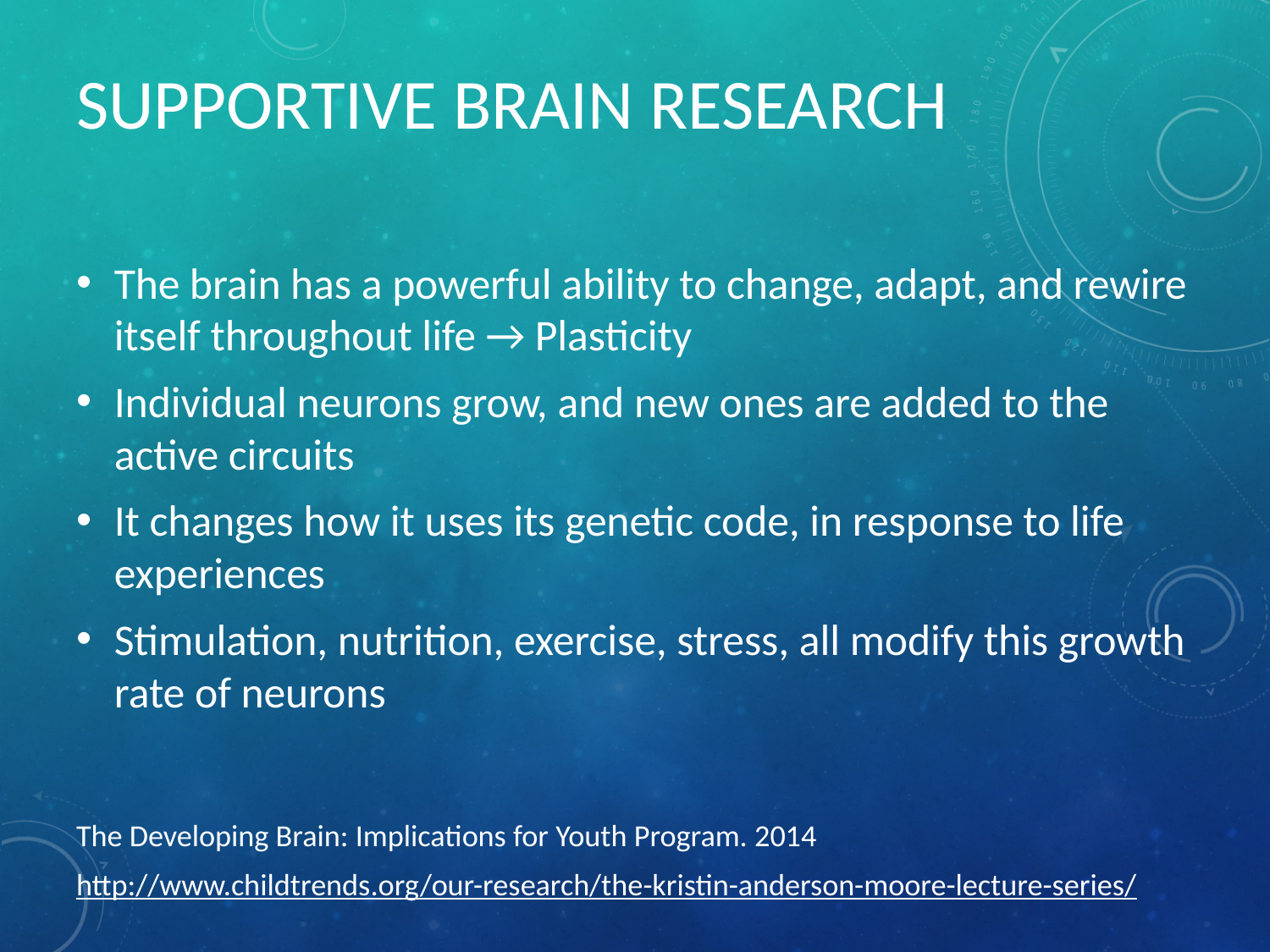

# Supportive Brain Research

The brain has a powerful ability to change, adapt, and rewire itself throughout life → Plasticity
Individual neurons grow, and new ones are added to the active circuits
It changes how it uses its genetic code, in response to life experiences
Stimulation, nutrition, exercise, stress, all modify this growth rate of neurons

The Developing Brain: Implications for Youth Program. 2014
http://www.childtrends.org/our-research/the-kristin-anderson-moore-lecture-series/